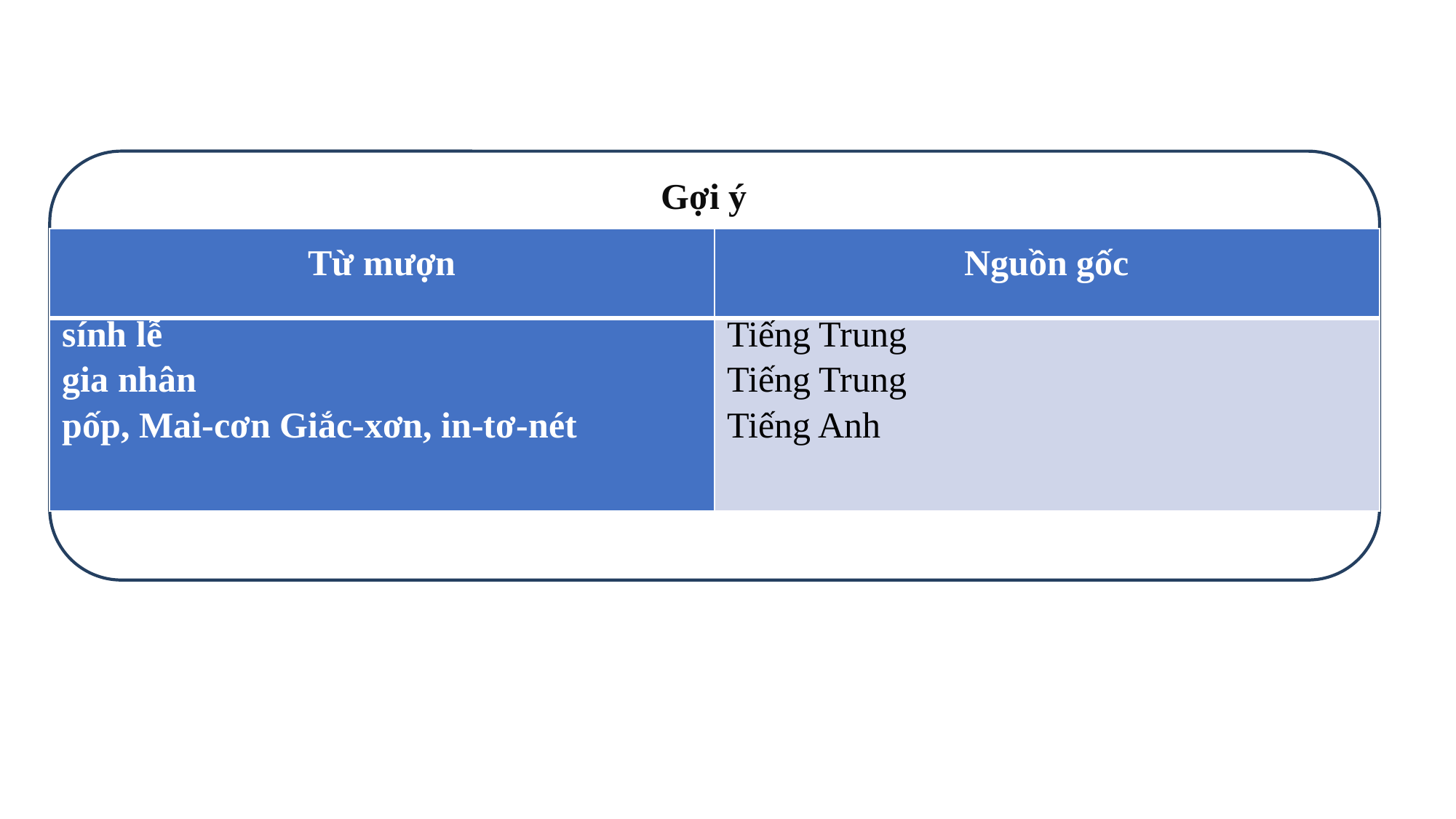

Gợi ý
| Từ mượn | Nguồn gốc |
| --- | --- |
| sính lễ gia nhân pốp, Mai-cơn Giắc-xơn, in-tơ-nét | Tiếng Trung Tiếng Trung Tiếng Anh |